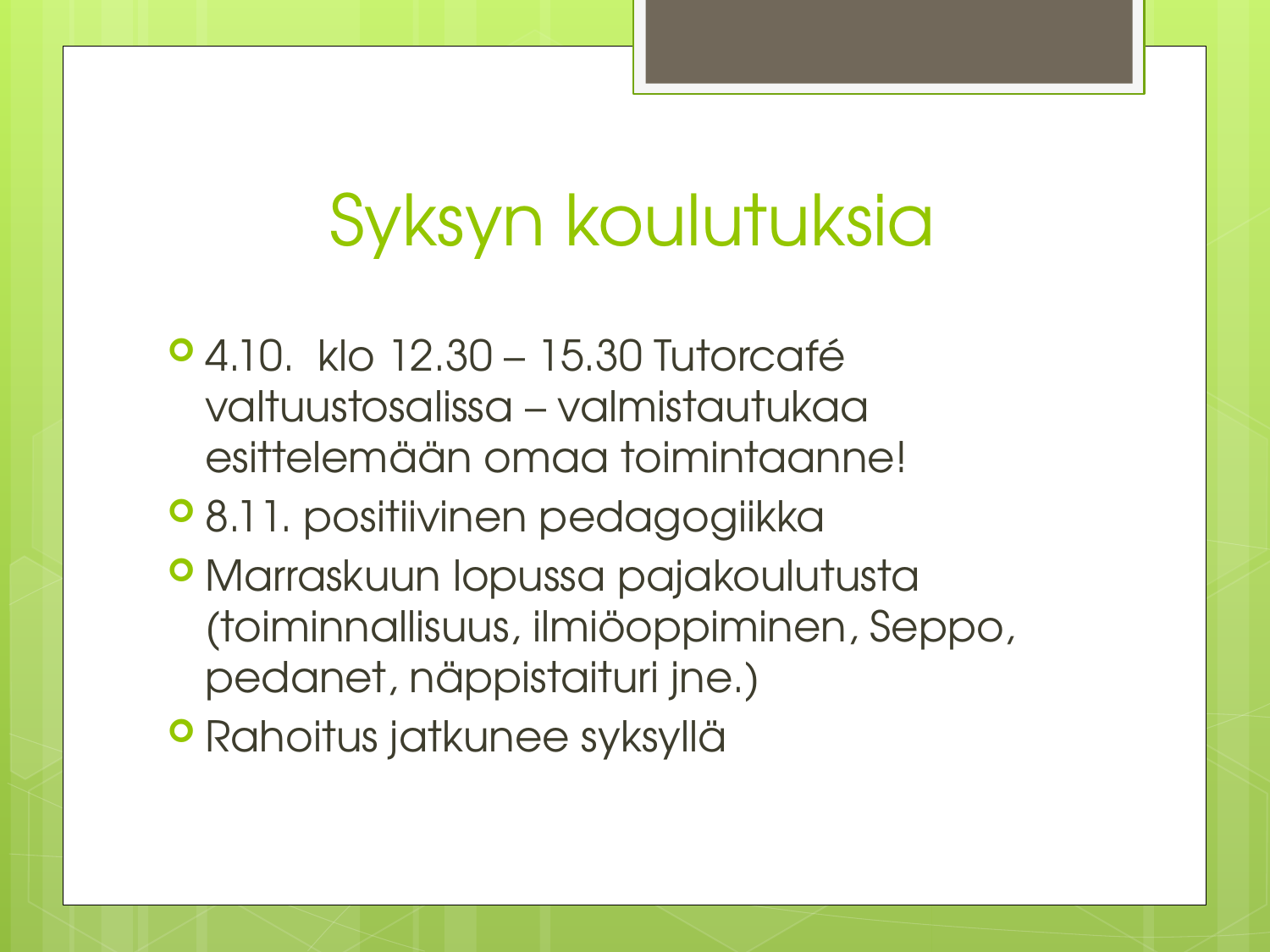

# Syksyn koulutuksia
4.10.  klo 12.30 – 15.30 Tutorcafé valtuustosalissa – valmistautukaa esittelemään omaa toimintaanne!
8.11. positiivinen pedagogiikka
Marraskuun lopussa pajakoulutusta (toiminnallisuus, ilmiöoppiminen, Seppo, pedanet, näppistaituri jne.)
Rahoitus jatkunee syksyllä